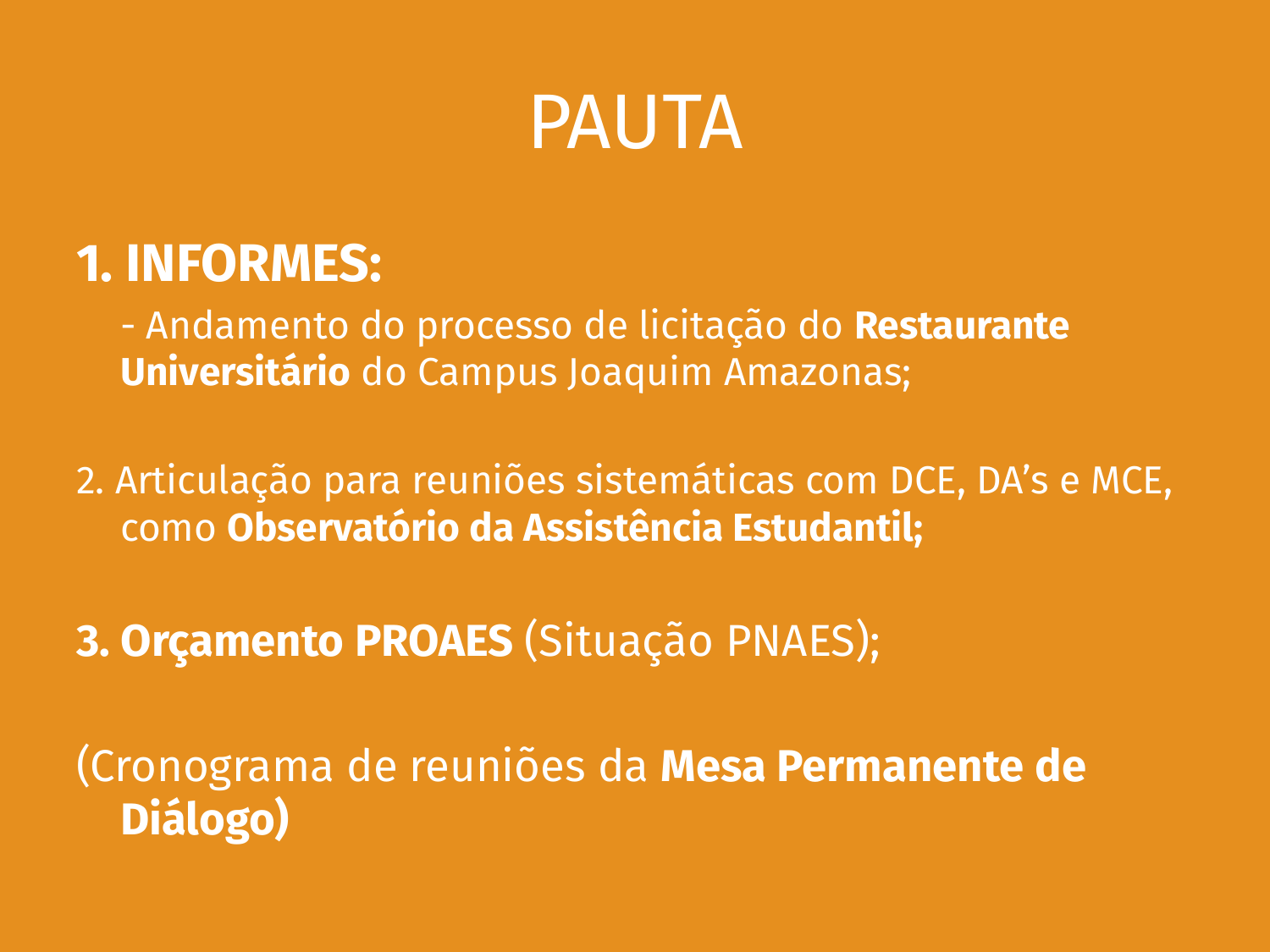

# PAUTA
1. INFORMES:
	- Andamento do processo de licitação do Restaurante Universitário do Campus Joaquim Amazonas;

2. Articulação para reuniões sistemáticas com DCE, DA’s e MCE, como Observatório da Assistência Estudantil;

3. Orçamento PROAES (Situação PNAES);

(Cronograma de reuniões da Mesa Permanente de Diálogo)